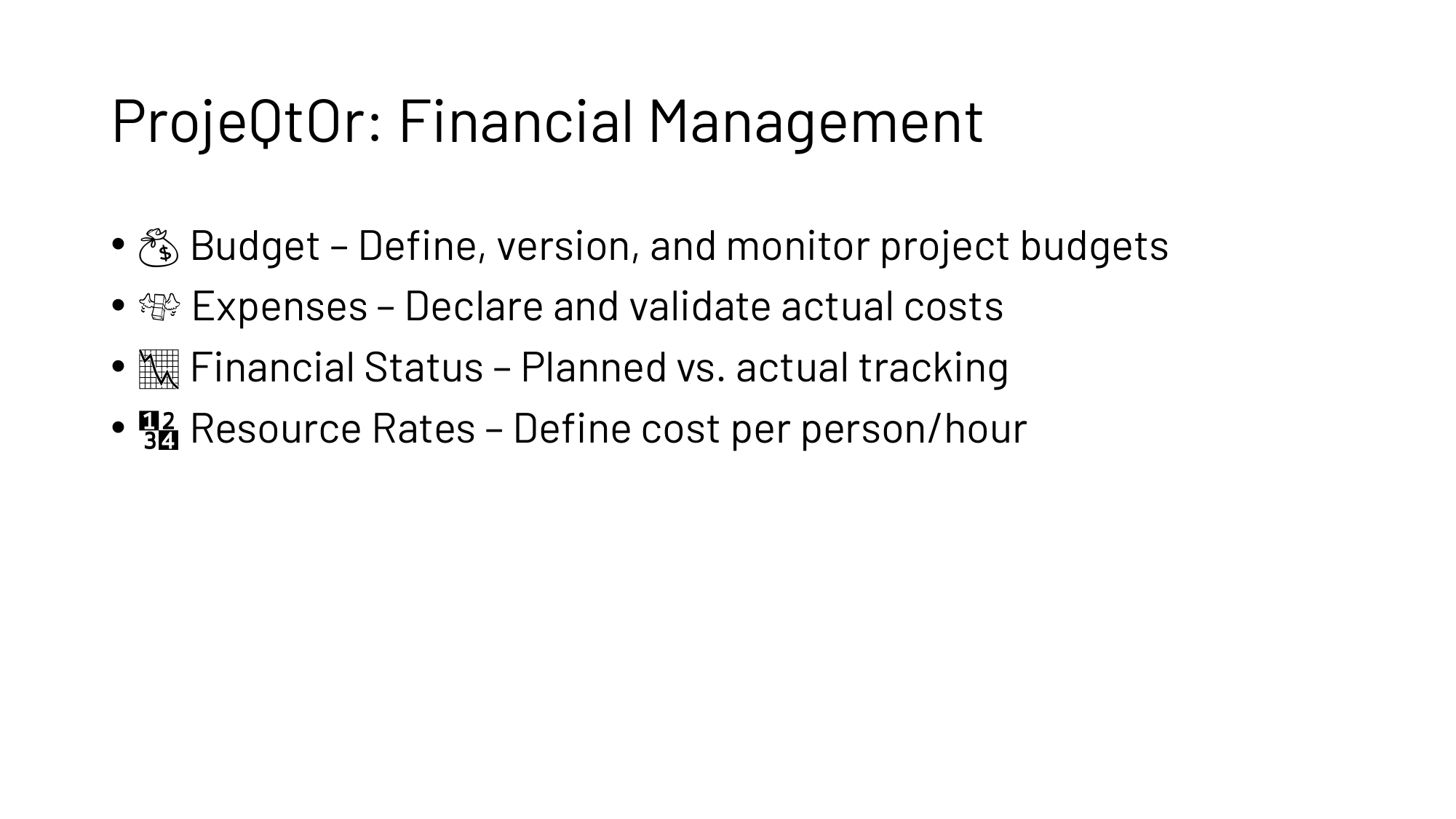

# ProjeQtOr: Financial Management
💰 Budget – Define, version, and monitor project budgets
💸 Expenses – Declare and validate actual costs
📉 Financial Status – Planned vs. actual tracking
🔢 Resource Rates – Define cost per person/hour